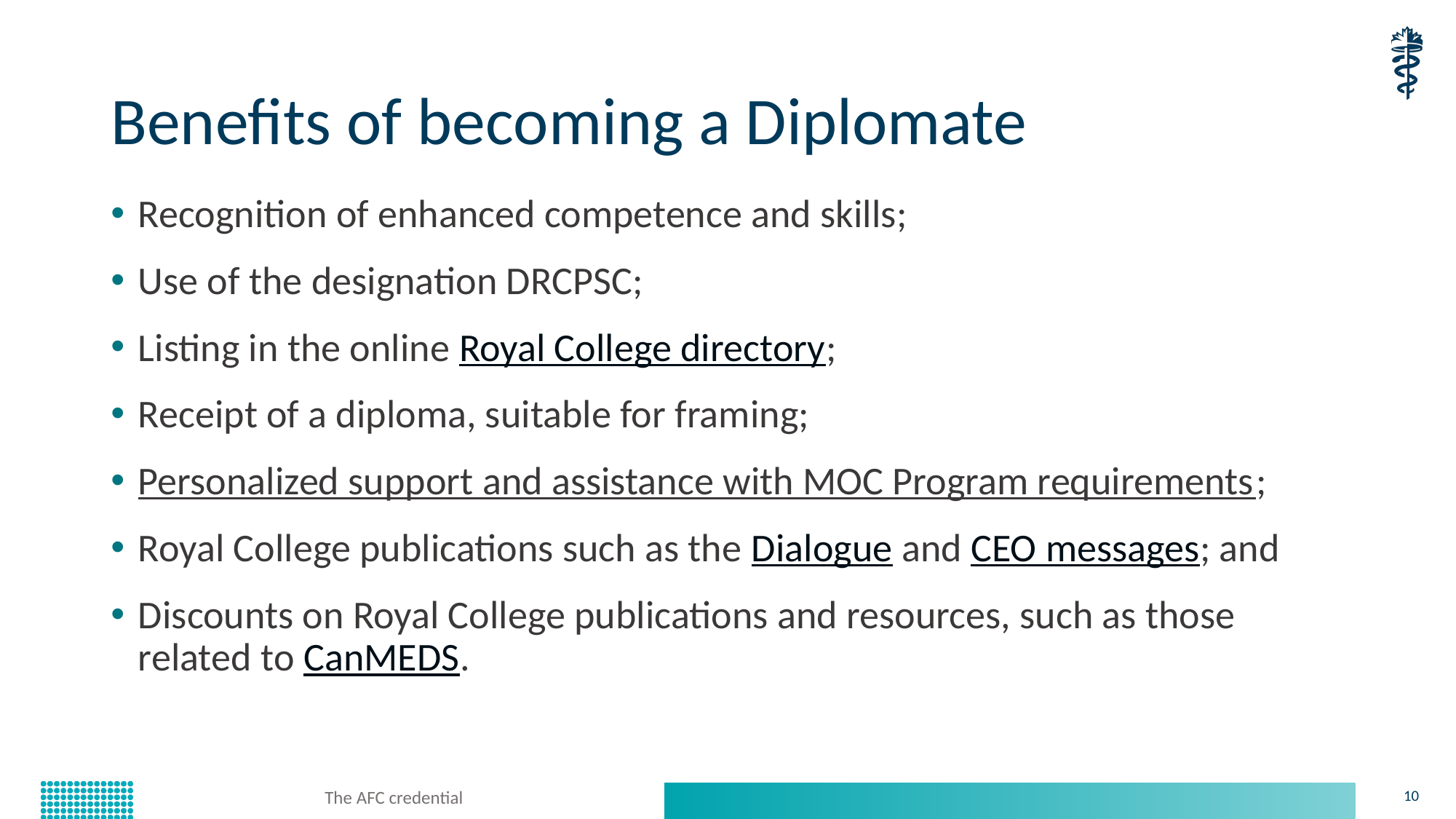

# Benefits of becoming a Diplomate
Recognition of enhanced competence and skills;
Use of the designation DRCPSC;
Listing in the online Royal College directory;
Receipt of a diploma, suitable for framing;
Personalized support and assistance with MOC Program requirements;
Royal College publications such as the Dialogue and CEO messages; and
Discounts on Royal College publications and resources, such as those related to CanMEDS.

The AFC credential
10